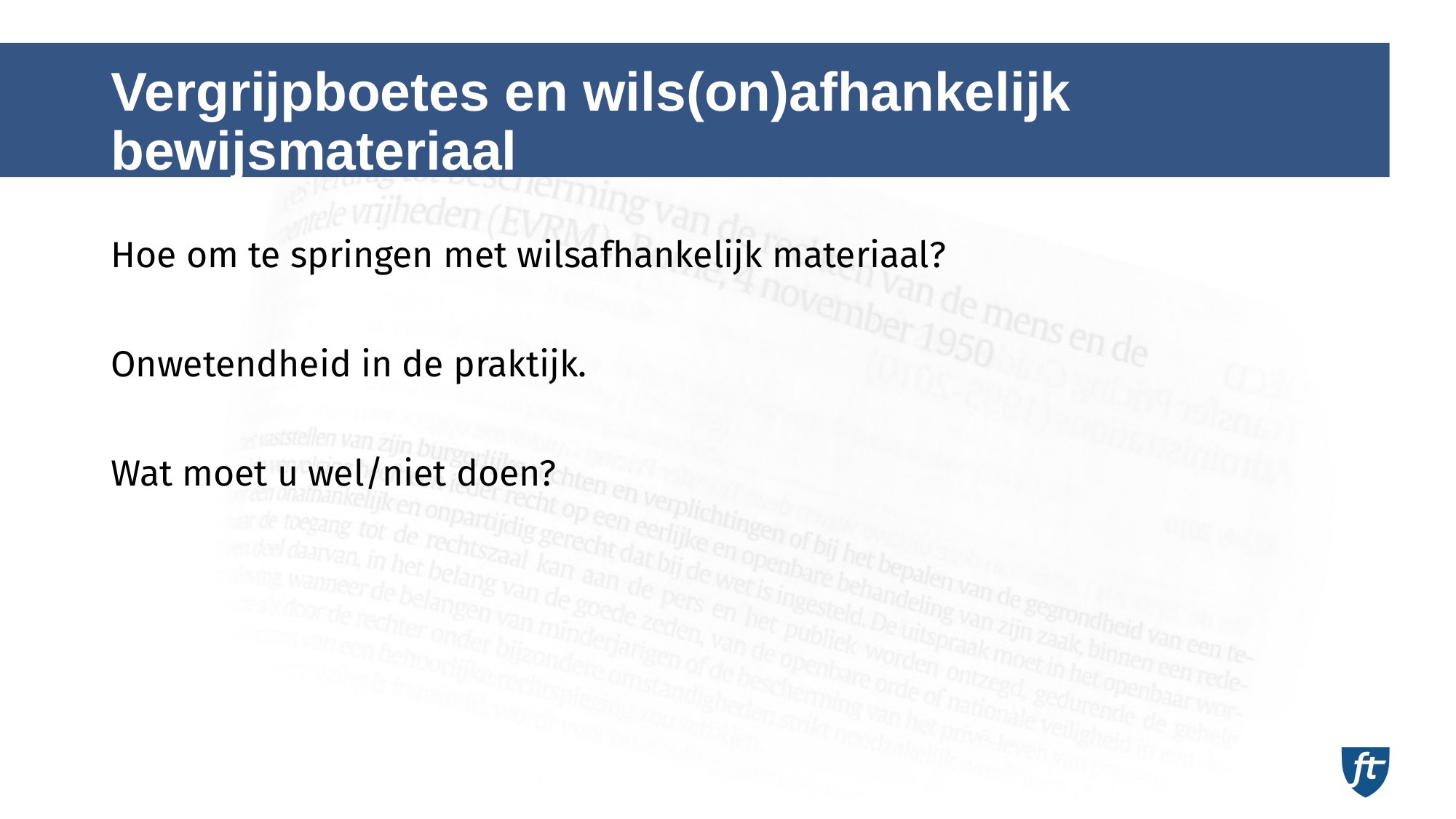

# Vergrijpboetes en wils(on)afhankelijk bewijsmateriaal
Hoe om te springen met wilsafhankelijk materiaal?

Onwetendheid in de praktijk.

Wat moet u wel/niet doen?